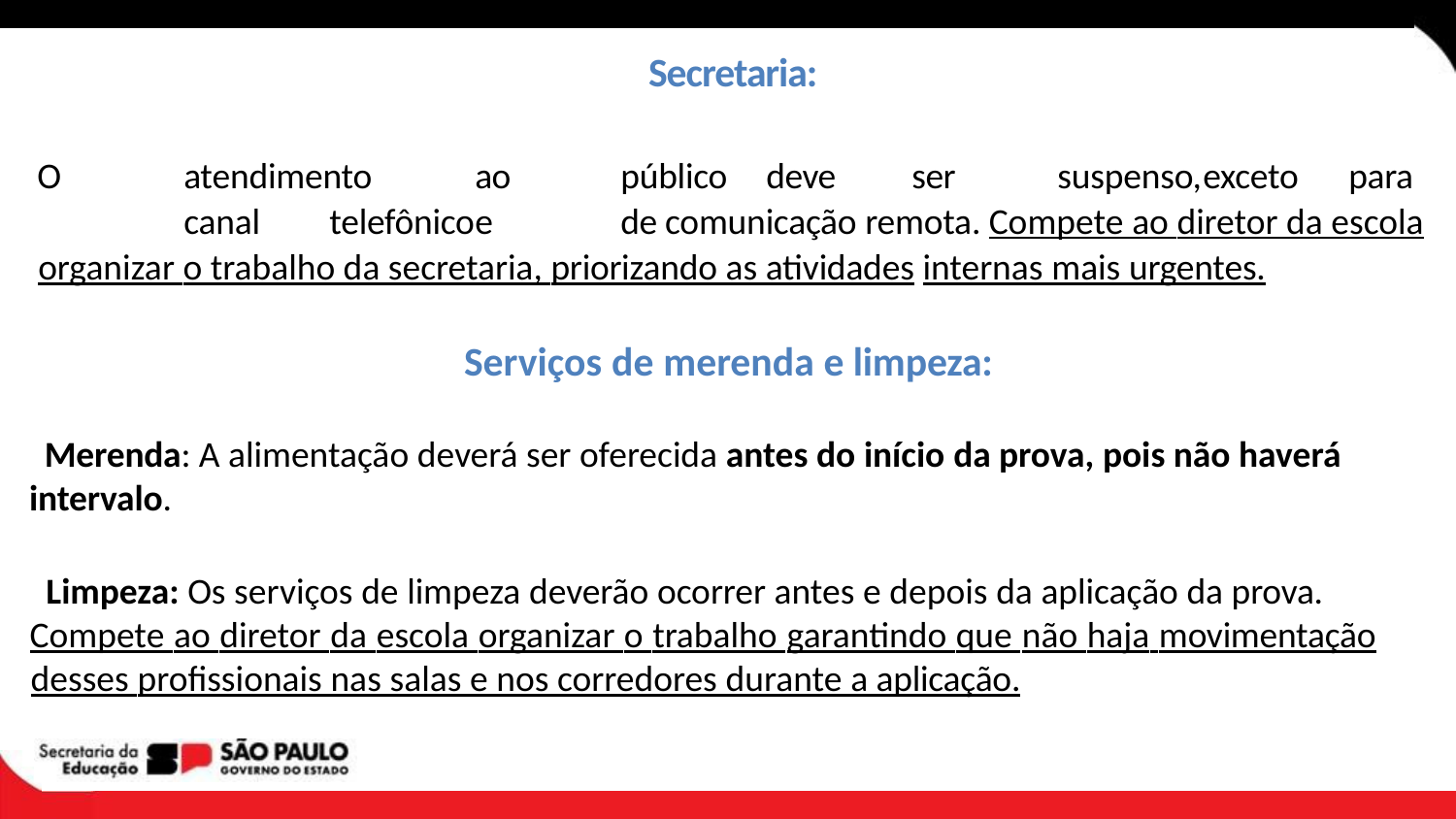

Secretaria:

O	atendimento	ao	público	deve	ser	suspenso,	exceto	para	canal	telefônico	e	de comunicação remota. Compete ao diretor da escola organizar o trabalho da secretaria, priorizando as atividades internas mais urgentes.

Serviços de merenda e limpeza:

  Merenda: A alimentação deverá ser oferecida antes do início da prova, pois não haverá intervalo.

  Limpeza: Os serviços de limpeza deverão ocorrer antes e depois da aplicação da prova.
Compete ao diretor da escola organizar o trabalho garantindo que não haja movimentação desses profissionais nas salas e nos corredores durante a aplicação.